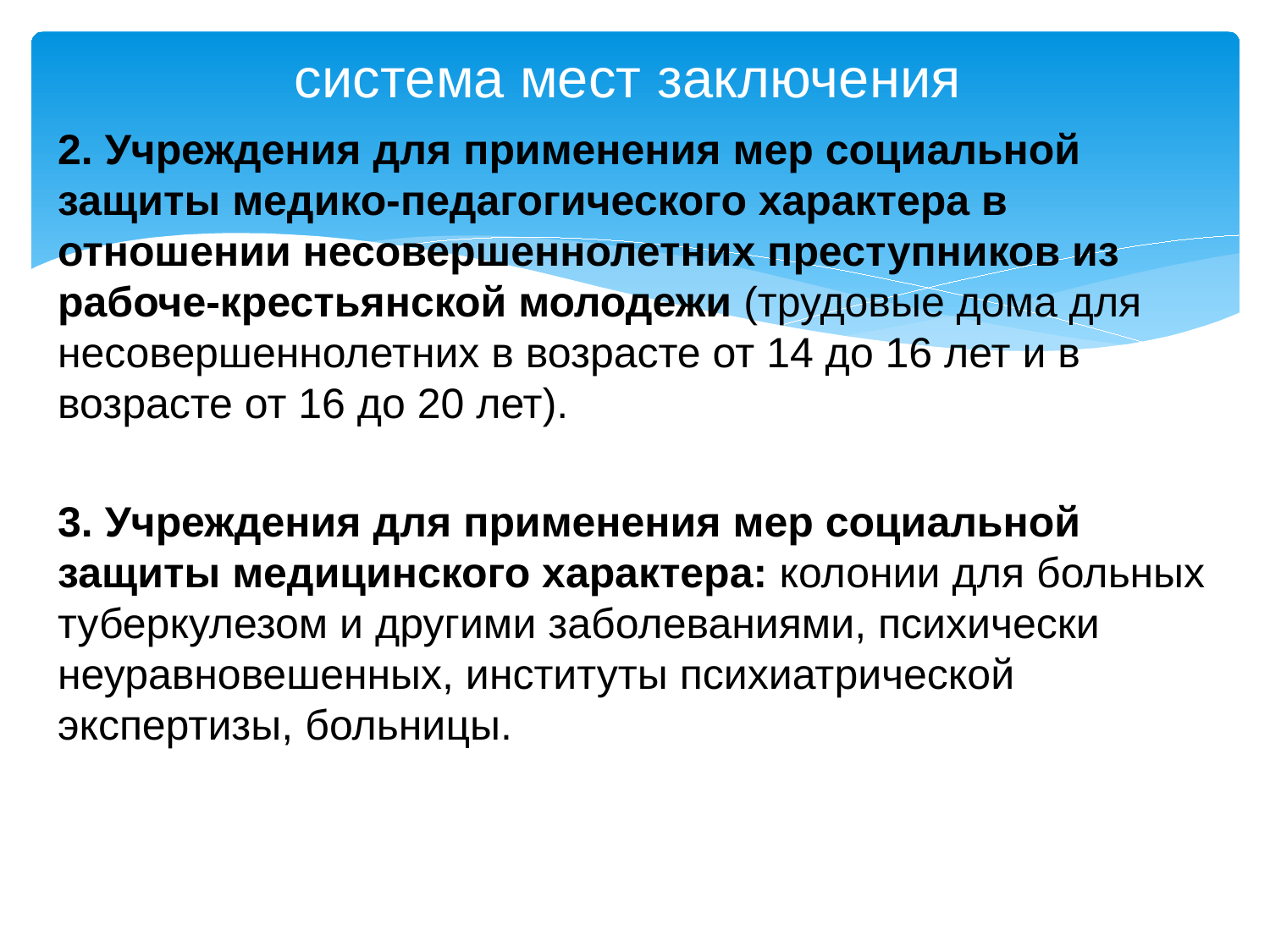

# система мест заключения
2. Учреждения для применения мер социальной защиты медико-педагогического характера в отношении несовершеннолетних преступников из рабоче-крестьянской молодежи (трудовые дома для несовершеннолетних в возрасте от 14 до 16 лет и в возрасте от 16 до 20 лет).

3. Учреждения для применения мер социальной защиты медицинского характера: колонии для больных туберкулезом и другими заболеваниями, психически неуравновешенных, институты психиатрической экспертизы, больницы.